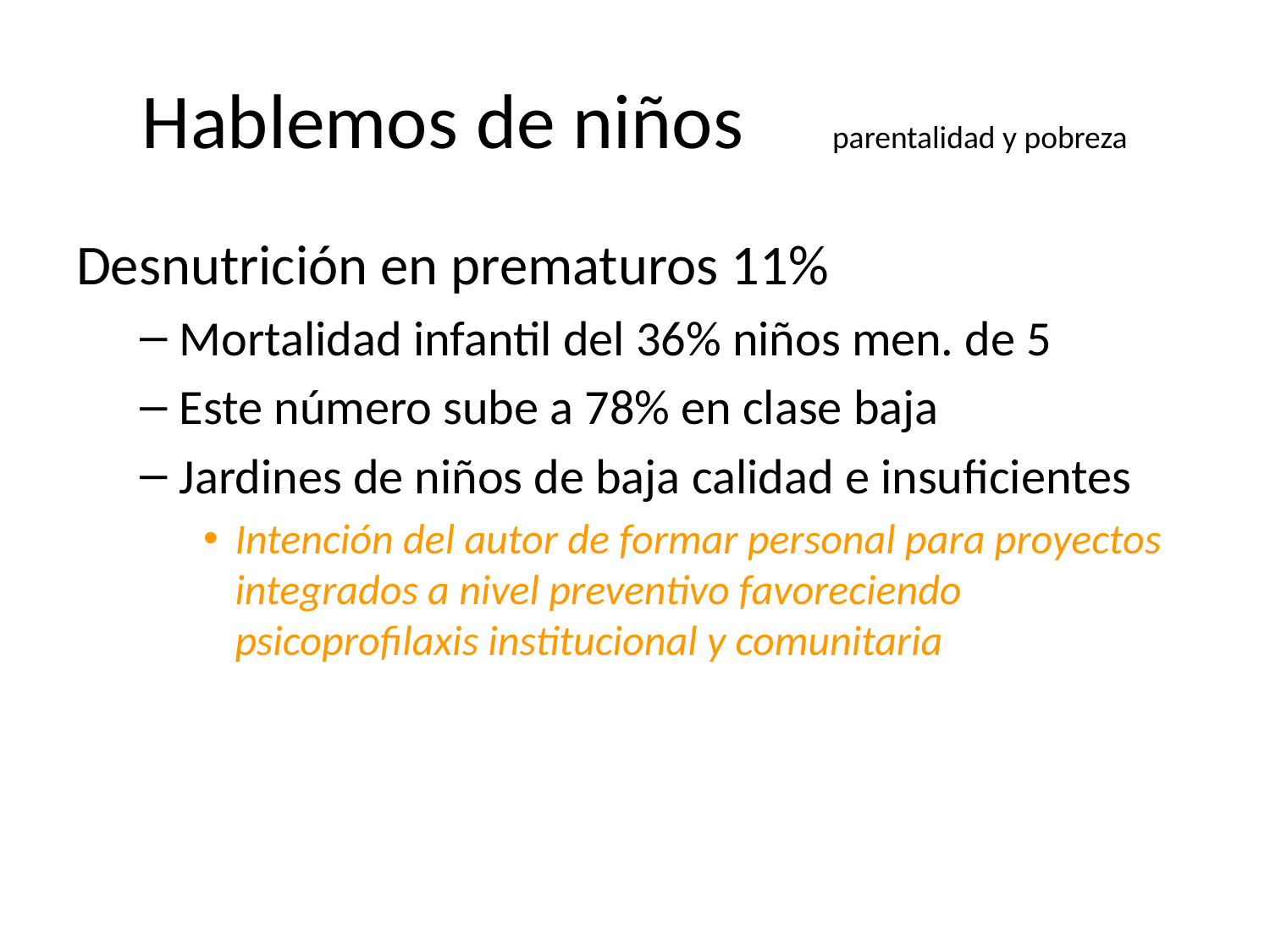

# Hablemos de niños     parentalidad y pobreza
Desnutrición en prematuros 11%
Mortalidad infantil del 36% niños men. de 5
Este número sube a 78% en clase baja
Jardines de niños de baja calidad e insuficientes
Intención del autor de formar personal para proyectos integrados a nivel preventivo favoreciendo psicoprofilaxis institucional y comunitaria